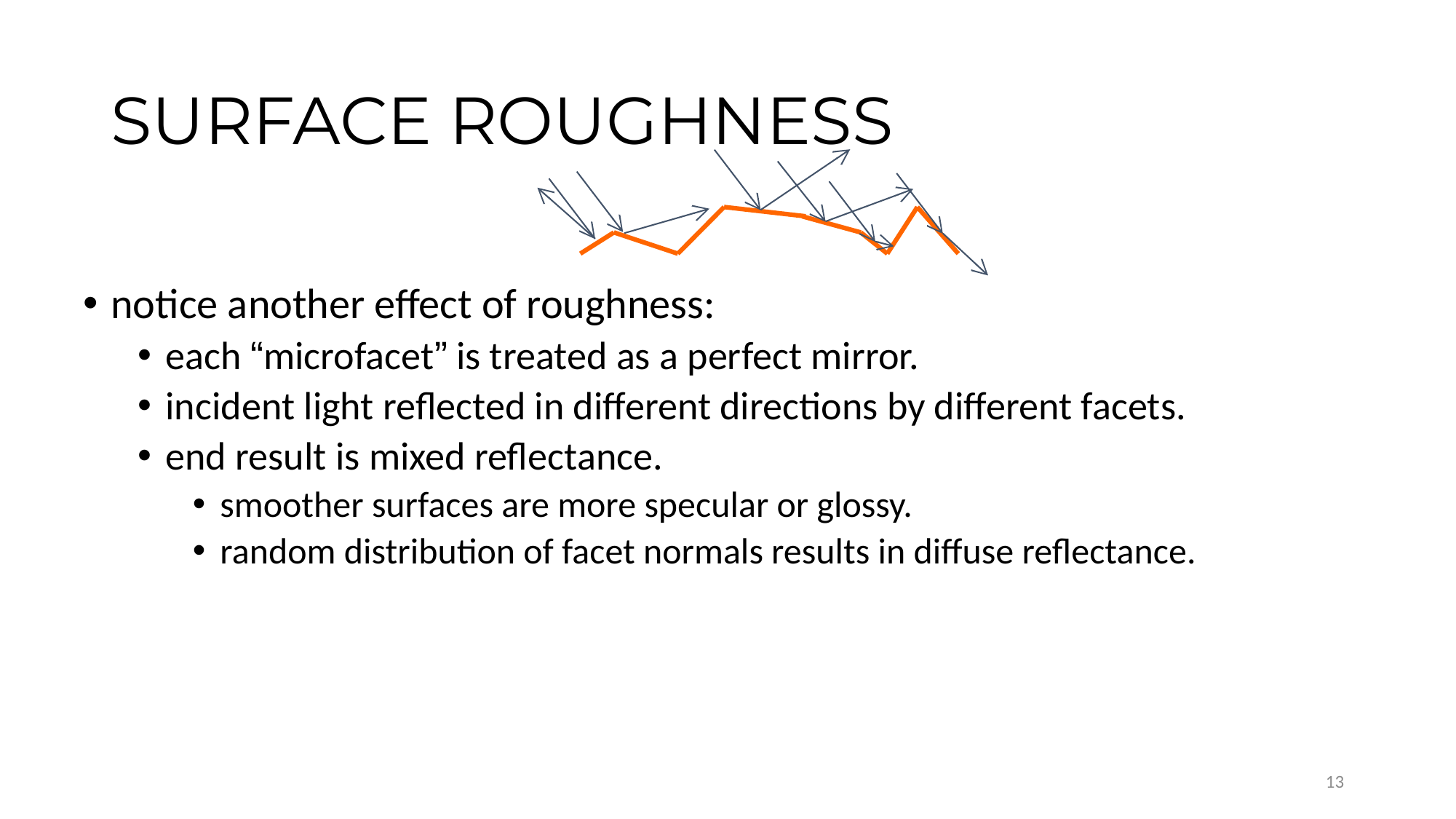

# Surface Roughness

notice another effect of roughness:
each “microfacet” is treated as a perfect mirror.
incident light reflected in different directions by different facets.
end result is mixed reflectance.
smoother surfaces are more specular or glossy.
random distribution of facet normals results in diffuse reflectance.
13